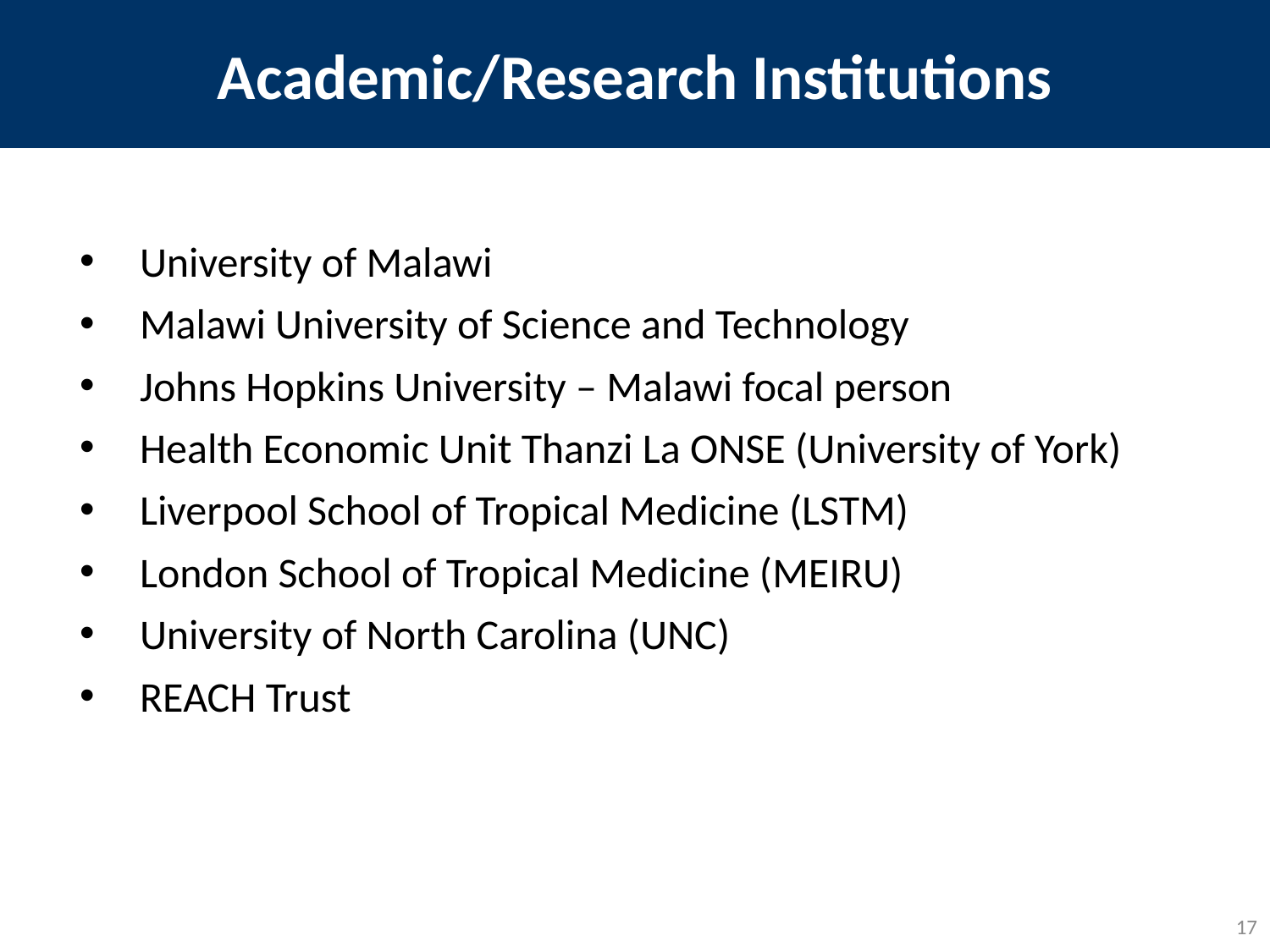

# Academic/Research Institutions
University of Malawi
Malawi University of Science and Technology
Johns Hopkins University – Malawi focal person
Health Economic Unit Thanzi La ONSE (University of York)
Liverpool School of Tropical Medicine (LSTM)
London School of Tropical Medicine (MEIRU)
University of North Carolina (UNC)
REACH Trust